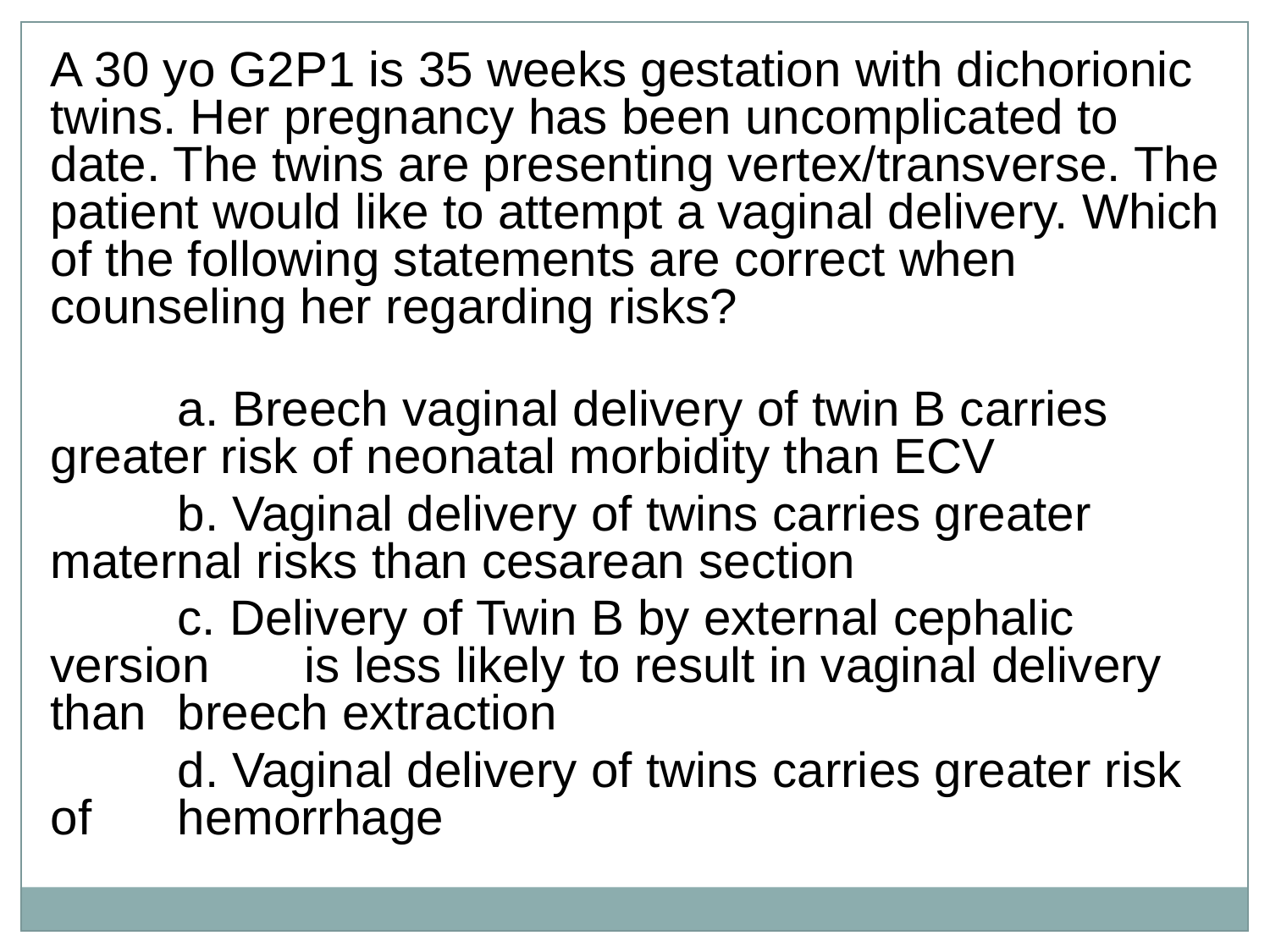

A 30 yo G2P1 is 35 weeks gestation with dichorionic twins. Her pregnancy has been uncomplicated to date. The twins are presenting vertex/transverse. The patient would like to attempt a vaginal delivery. Which of the following statements are correct when counseling her regarding risks?

		a. Breech vaginal delivery of twin B carries 	greater risk of neonatal morbidity than ECV
		b. Vaginal delivery of twins carries greater 	maternal risks than cesarean section
		c. Delivery of Twin B by external cephalic version 	is less likely to result in vaginal delivery than 	breech extraction
		d. Vaginal delivery of twins carries greater risk of  	hemorrhage